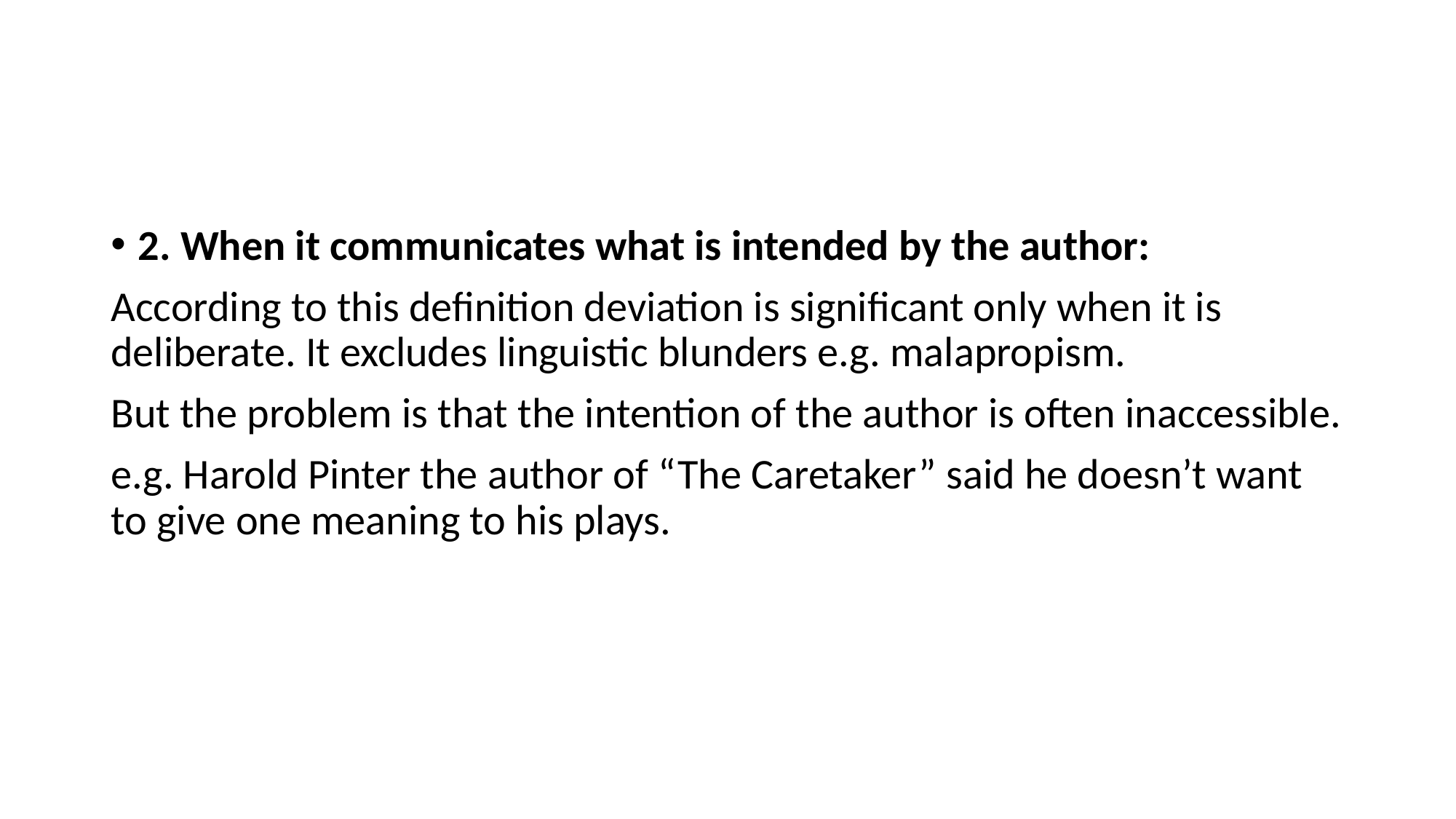

#
2. When it communicates what is intended by the author:
According to this definition deviation is significant only when it is deliberate. It excludes linguistic blunders e.g. malapropism.
But the problem is that the intention of the author is often inaccessible.
e.g. Harold Pinter the author of “The Caretaker” said he doesn’t want to give one meaning to his plays.